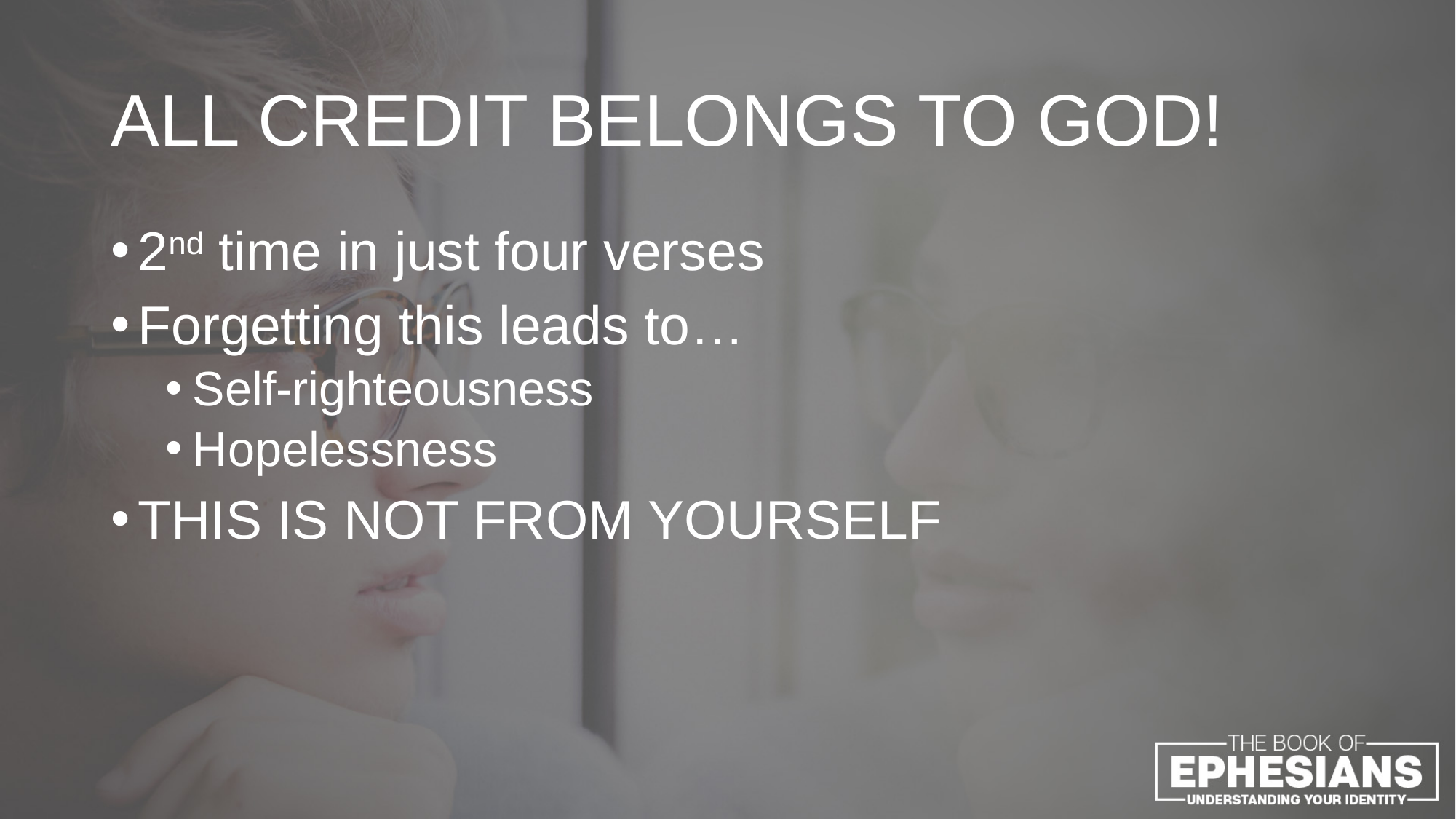

# ALL CREDIT BELONGS TO GOD!
2nd time in just four verses
Forgetting this leads to…
Self-righteousness
Hopelessness
THIS IS NOT FROM YOURSELF